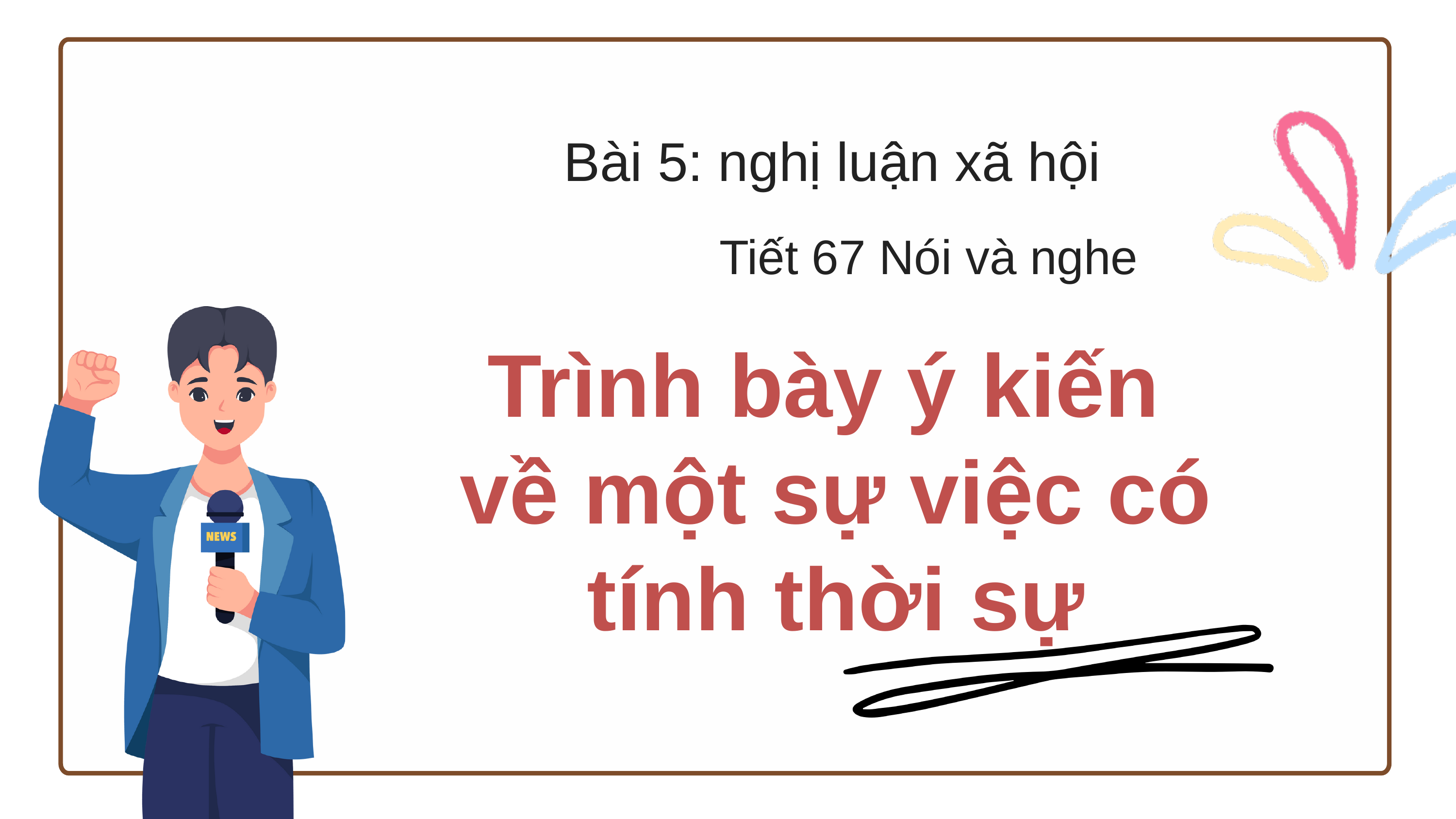

Bài 5: nghị luận xã hội
Tiết 67 Nói và nghe

Trình bày ý kiến
về một sự việc có tính thời sự